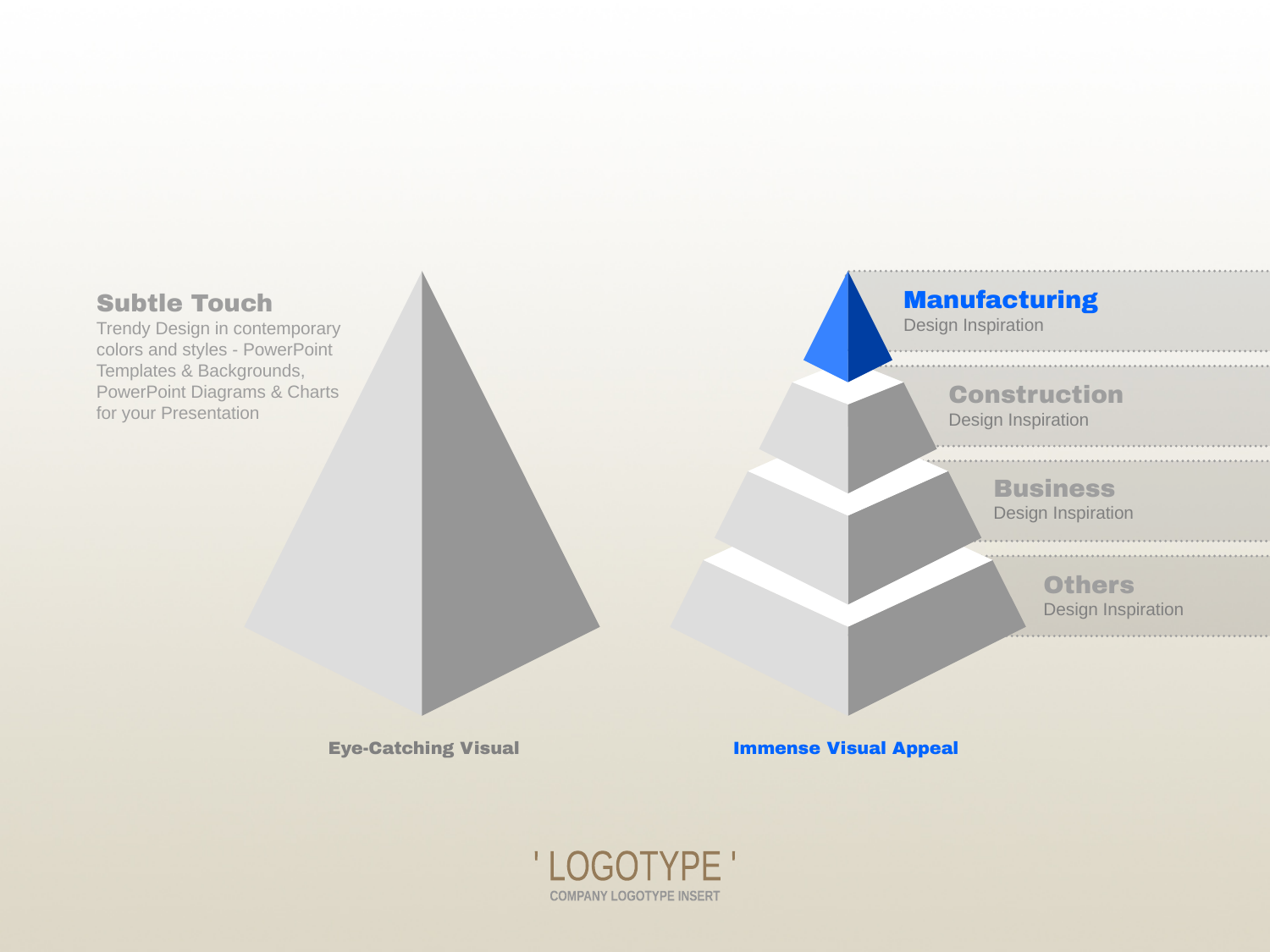

Manufacturing
Design Inspiration
Subtle Touch
Trendy Design in contemporary colors and styles - PowerPoint Templates & Backgrounds, PowerPoint Diagrams & Charts for your Presentation

Construction
Design Inspiration

Business
Design Inspiration

Others
Design Inspiration
Eye-Catching Visual
Immense Visual Appeal

' LOGOTYPE '
COMPANY LOGOTYPE INSERT